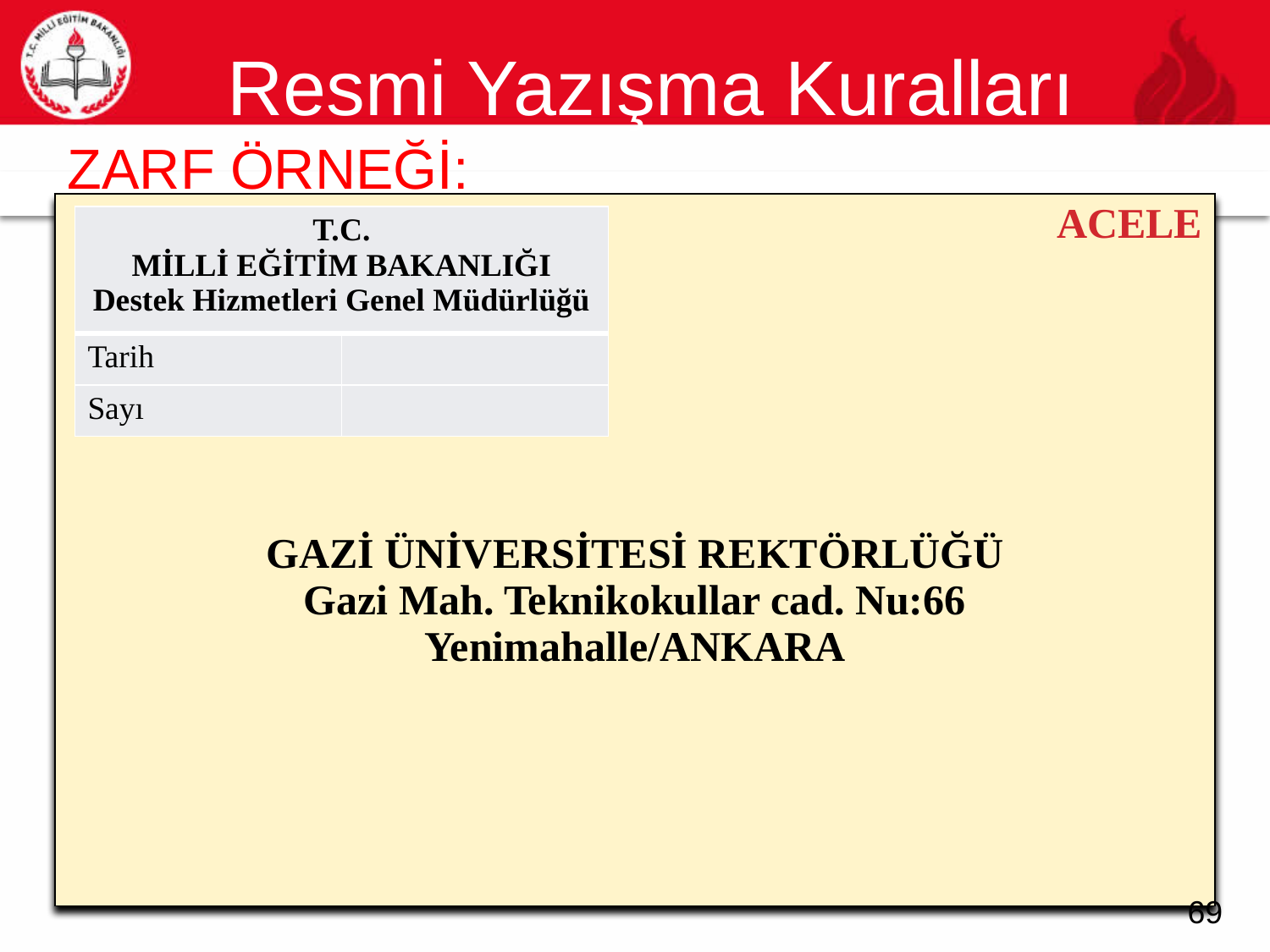

# Resmi Yazışma Kuralları
ZARF ÖRNEĞİ:
69
| ACELE GAZİ ÜNİVERSİTESİ REKTÖRLÜĞÜ Gazi Mah. Teknikokullar cad. Nu:66 Yenimahalle/ANKARA |
| --- |
| T.C. MİLLİ EĞİTİM BAKANLIĞI Destek Hizmetleri Genel Müdürlüğü |  |
| --- | --- |
| Tarih |  |
| Sayı |  |
69